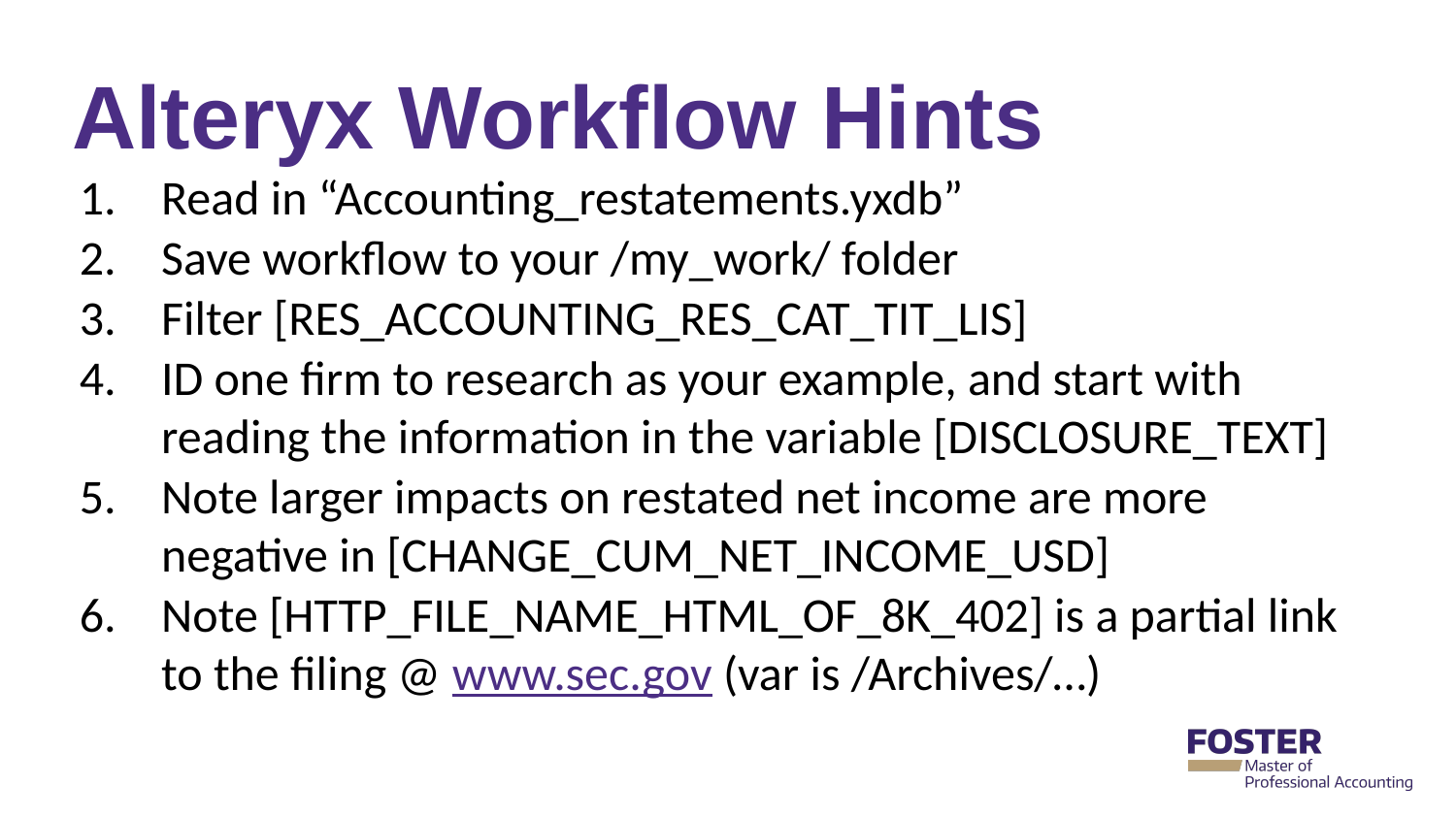

# Alteryx Workflow Hints
Read in “Accounting_restatements.yxdb”
Save workflow to your /my_work/ folder
Filter [RES_ACCOUNTING_RES_CAT_TIT_LIS]
ID one firm to research as your example, and start with reading the information in the variable [DISCLOSURE_TEXT]
Note larger impacts on restated net income are more negative in [CHANGE_CUM_NET_INCOME_USD]
Note [HTTP_FILE_NAME_HTML_OF_8K_402] is a partial link to the filing @ www.sec.gov (var is /Archives/…)